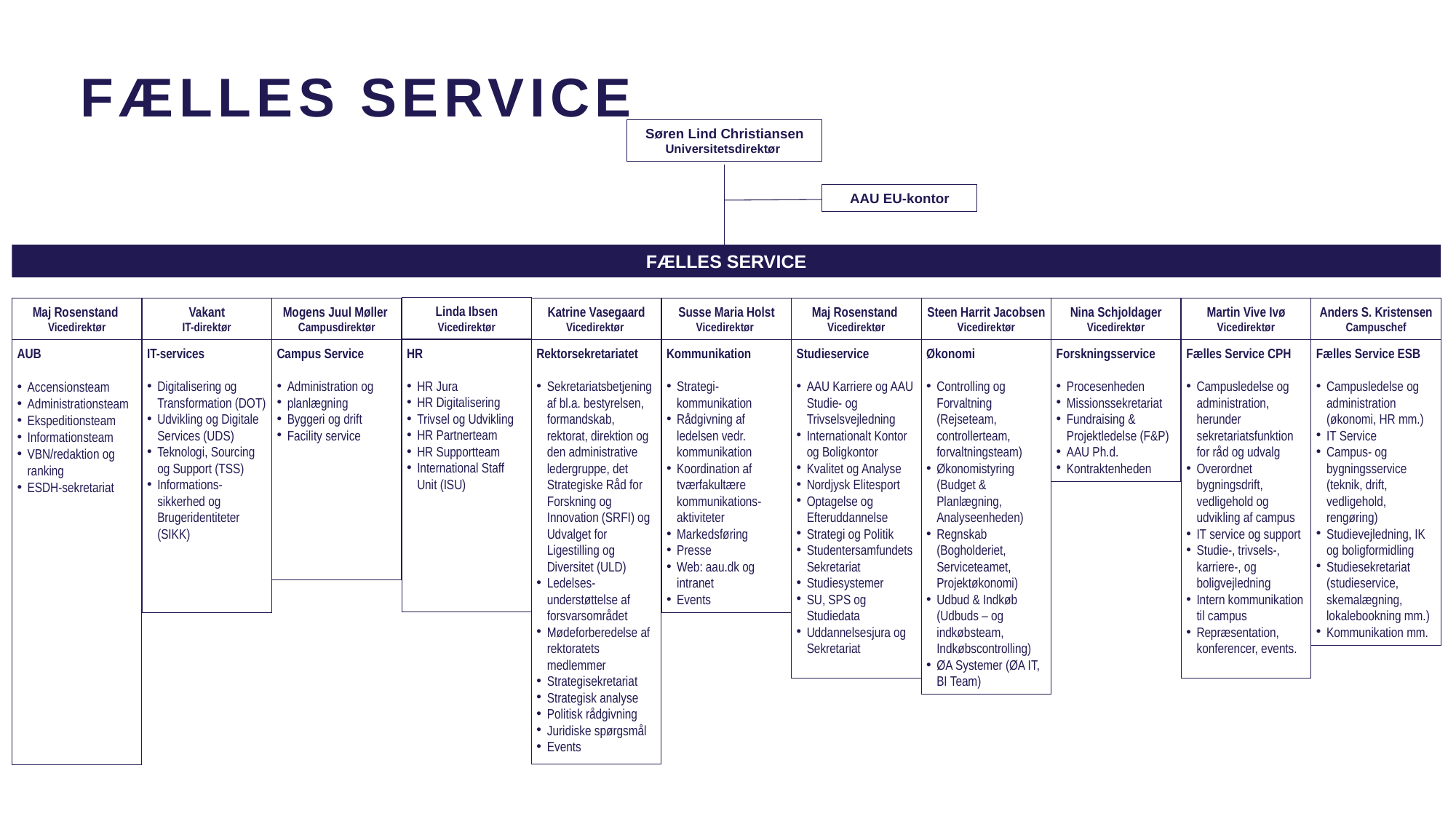

# FÆLLES SERVICE
Søren Lind Christiansen Universitetsdirektør
AAU EU-kontor
FÆLLES SERVICE
Linda Ibsen
Vicedirektør
Steen Harrit Jacobsen
Vicedirektør
Nina Schjoldager
Vicedirektør
Anders S. Kristensen
Campuschef
Katrine Vasegaard
Vicedirektør
Susse Maria Holst
Vicedirektør
Martin Vive Ivø
Vicedirektør
Maj Rosenstand
Vicedirektør
Maj Rosenstand
Vicedirektør
Vakant
IT-direktør
Mogens Juul Møller
Campusdirektør
HR

HR Jura
HR Digitalisering
Trivsel og Udvikling
HR Partnerteam
HR Supportteam
International Staff Unit (ISU)

IT-services

Digitalisering og Transformation (DOT)
Udvikling og Digitale Services (UDS)
Teknologi, Sourcing og Support (TSS)
Informations-sikkerhed og Brugeridentiteter (SIKK)

Studieservice

AAU Karriere og AAU Studie- og Trivselsvejledning
Internationalt Kontor og Boligkontor
Kvalitet og Analyse
Nordjysk Elitesport
Optagelse og Efteruddannelse
Strategi og Politik
Studentersamfundets Sekretariat
Studiesystemer
SU, SPS og Studiedata
Uddannelsesjura og Sekretariat
Campus Service

Administration og
planlægning
Byggeri og drift
Facility service

Rektorsekretariatet

Sekretariatsbetjeningaf bl.a. bestyrelsen, formandskab, rektorat, direktion og den administrative ledergruppe, det Strategiske Råd for Forskning og Innovation (SRFI) og Udvalget for Ligestilling og  Diversitet (ULD)
Ledelses-understøttelse af forsvarsområdet
Mødeforberedelse af rektoratets medlemmer
Strategisekretariat
Strategisk analyse
Politisk rådgivning
Juridiske spørgsmål
Events

Forskningsservice
Procesenheden
Missionssekretariat
Fundraising & Projektledelse (F&P)
AAU Ph.d.
Kontraktenheden
Økonomi

Controlling og Forvaltning (Rejseteam, controllerteam, forvaltningsteam)
Økonomistyring (Budget & Planlægning, Analyseenheden)
Regnskab (Bogholderiet, Serviceteamet, Projektøkonomi)
Udbud & Indkøb (Udbuds – og indkøbsteam, Indkøbscontrolling)
ØA Systemer (ØA IT, BI Team)
Fælles Service ESB

Campusledelse og administration (økonomi, HR mm.)
IT Service
Campus- og bygningsservice (teknik, drift, vedligehold, rengøring)
Studievejledning, IK og boligformidling
Studiesekretariat (studieservice, skemalægning, lokalebookning mm.)
Kommunikation mm.
Kommunikation

Strategi-kommunikation
Rådgivning af ledelsen vedr. kommunikation
Koordination af tværfakultære kommunikations-aktiviteter
Markedsføring
Presse
Web: aau.dk og intranet
Events
Fælles Service CPH

Campusledelse og administration, herunder sekretariatsfunktion for råd og udvalg
Overordnet bygningsdrift, vedligehold og udvikling af campus
IT service og support
Studie-, trivsels-, karriere-, og boligvejledning
Intern kommunikation til campus
Repræsentation, konferencer, events.
AUB

Accensionsteam
Administrationsteam
Ekspeditionsteam
Informationsteam
VBN/redaktion og ranking
ESDH-sekretariat